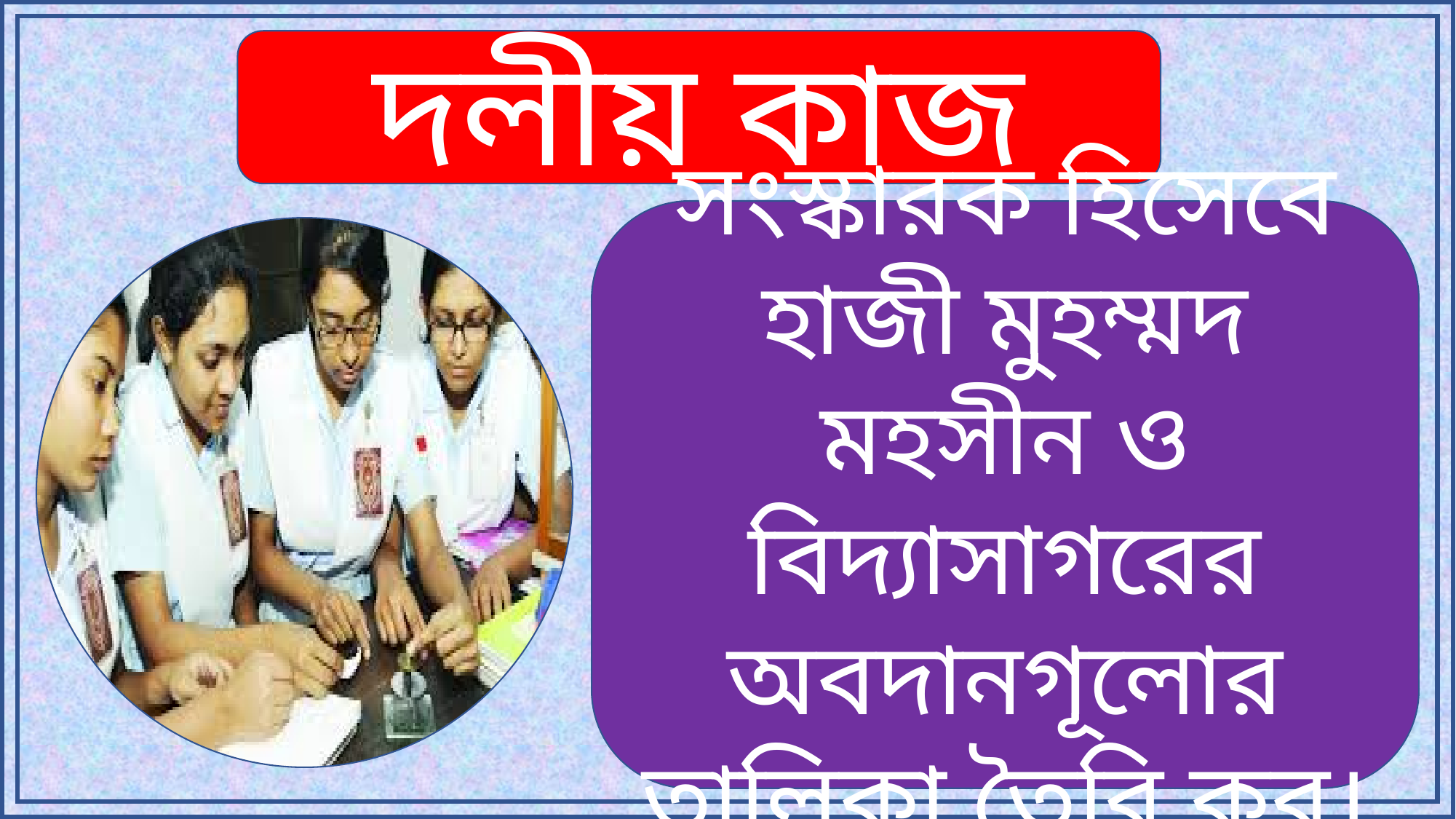

দলীয় কাজ
সংস্কারক হিসেবে হাজী মুহম্মদ মহসীন ও বিদ্যাসাগরের অবদানগূলোর তালিকা তৈরি কর।